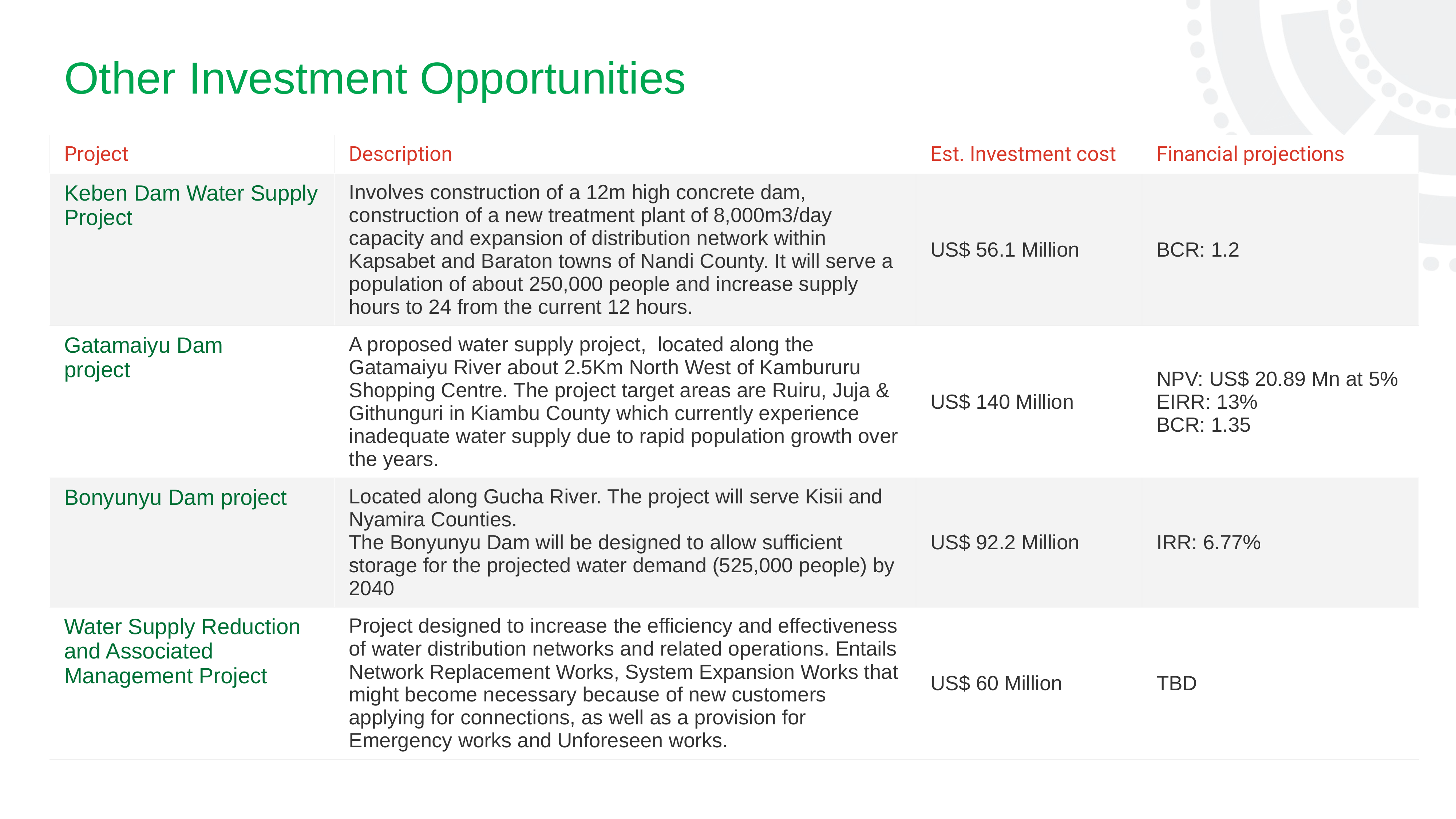

Other Investment Opportunities
| Project | Description | Est. Investment cost | Financial projections |
| --- | --- | --- | --- |
| Keben Dam Water Supply Project | Involves construction of a 12m high concrete dam, construction of a new treatment plant of 8,000m3/day capacity and expansion of distribution network within Kapsabet and Baraton towns of Nandi County. It will serve a population of about 250,000 people and increase supply hours to 24 from the current 12 hours. | US$ 56.1 Million | BCR: 1.2 |
| Gatamaiyu Dam project | A proposed water supply project, located along the Gatamaiyu River about 2.5Km North West of Kambururu Shopping Centre. The project target areas are Ruiru, Juja & Githunguri in Kiambu County which currently experience inadequate water supply due to rapid population growth over the years. | US$ 140 Million | NPV: US$ 20.89 Mn at 5% EIRR: 13% BCR: 1.35 |
| Bonyunyu Dam project | Located along Gucha River. The project will serve Kisii and Nyamira Counties. The Bonyunyu Dam will be designed to allow sufficient storage for the projected water demand (525,000 people) by 2040 | US$ 92.2 Million | IRR: 6.77% |
| Water Supply Reduction and Associated Management Project | Project designed to increase the efficiency and effectiveness of water distribution networks and related operations. Entails Network Replacement Works, System Expansion Works that might become necessary because of new customers applying for connections, as well as a provision for Emergency works and Unforeseen works. | US$ 60 Million | TBD |